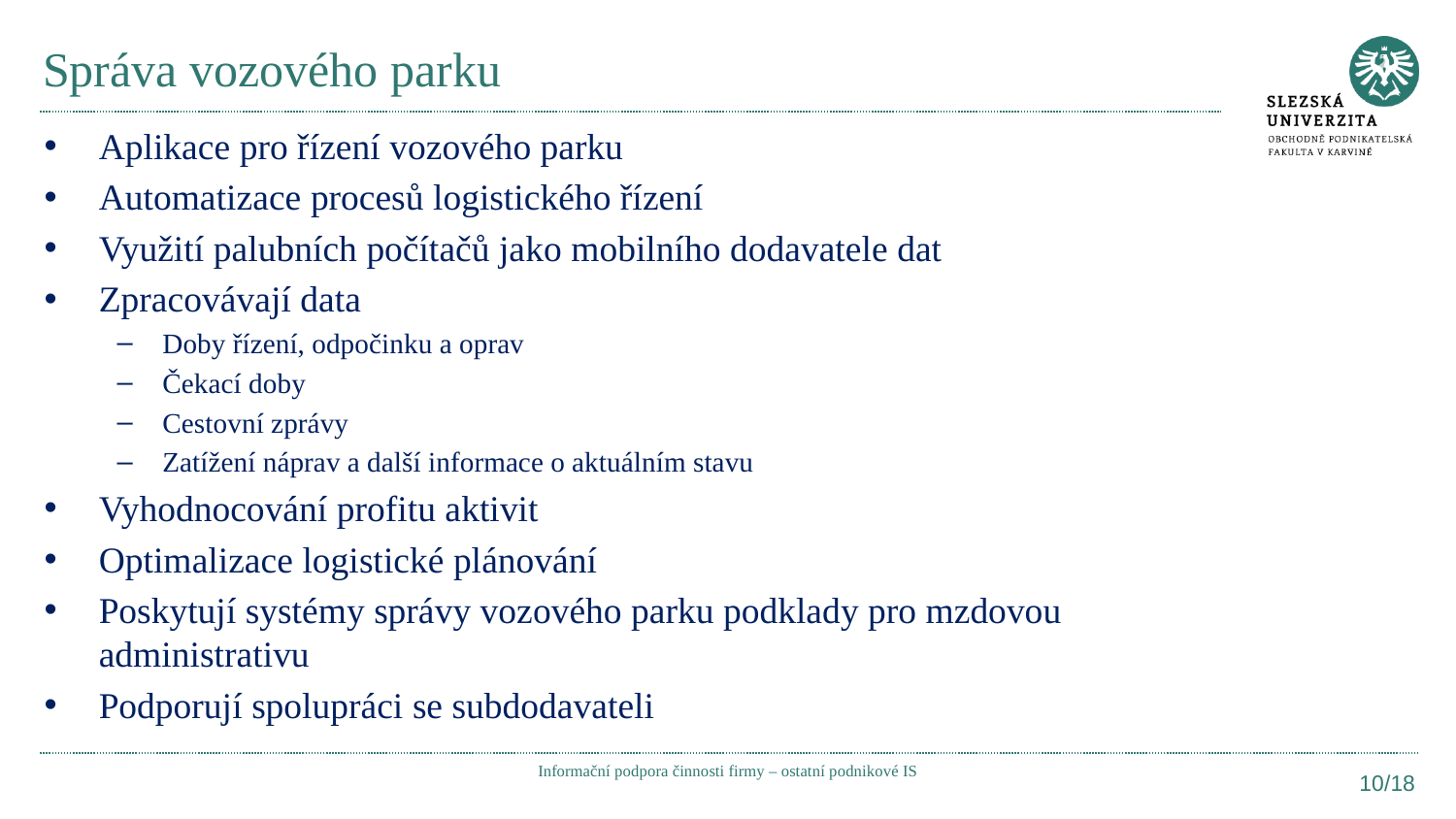

# Správa vozového parku
Aplikace pro řízení vozového parku
Automatizace procesů logistického řízení
Využití palubních počítačů jako mobilního dodavatele dat
Zpracovávají data
Doby řízení, odpočinku a oprav
Čekací doby
Cestovní zprávy
Zatížení náprav a další informace o aktuálním stavu
Vyhodnocování profitu aktivit
Optimalizace logistické plánování
Poskytují systémy správy vozového parku podklady pro mzdovou administrativu
Podporují spolupráci se subdodavateli
Informační podpora činnosti firmy – ostatní podnikové IS
10/18